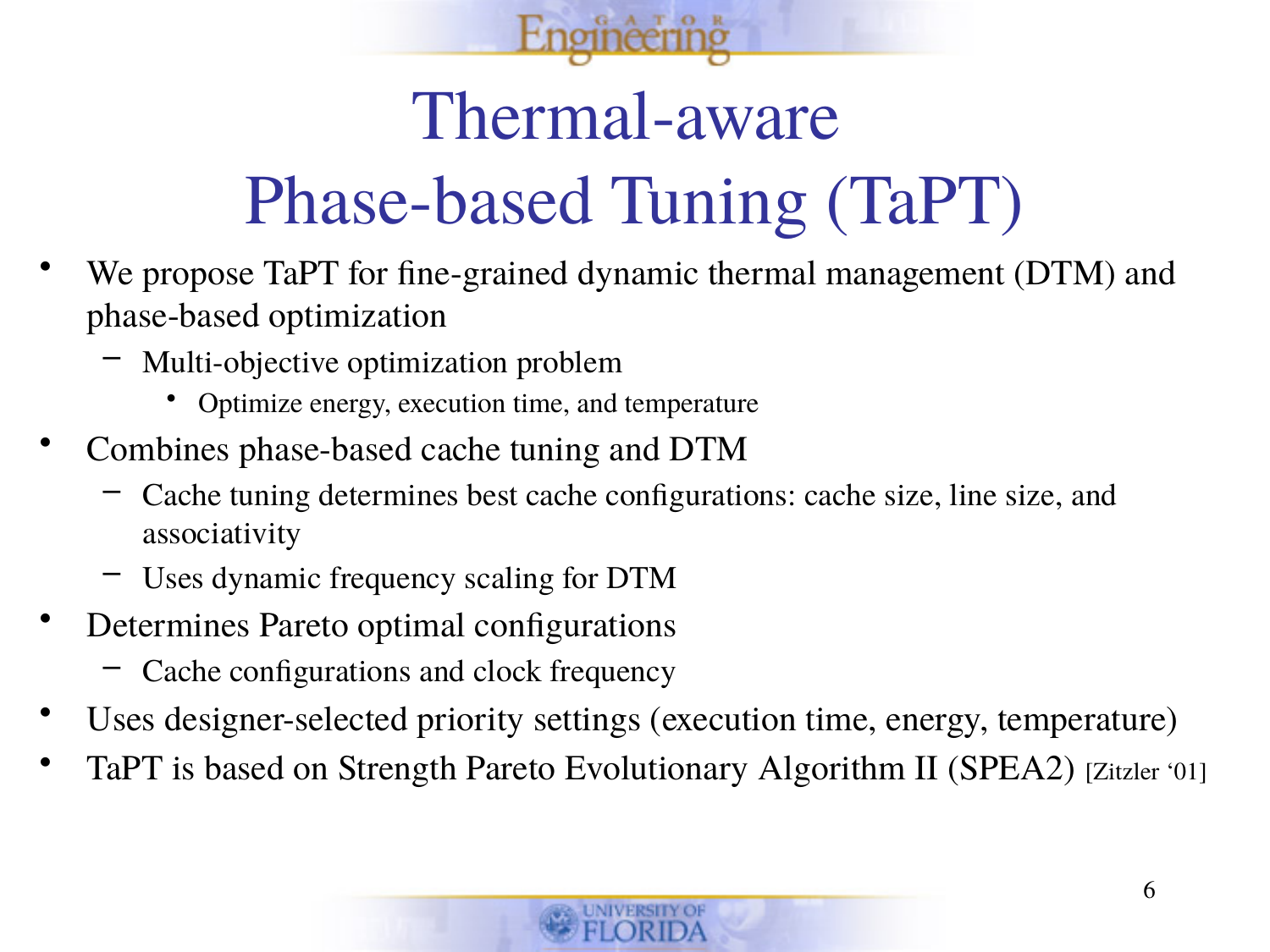

# Thermal-aware Phase-based Tuning (TaPT)
We propose TaPT for fine-grained dynamic thermal management (DTM) and phase-based optimization
Multi-objective optimization problem
Optimize energy, execution time, and temperature
Combines phase-based cache tuning and DTM
Cache tuning determines best cache configurations: cache size, line size, and associativity
Uses dynamic frequency scaling for DTM
Determines Pareto optimal configurations
Cache configurations and clock frequency
Uses designer-selected priority settings (execution time, energy, temperature)
TaPT is based on Strength Pareto Evolutionary Algorithm II (SPEA2) [Zitzler ‘01]

6